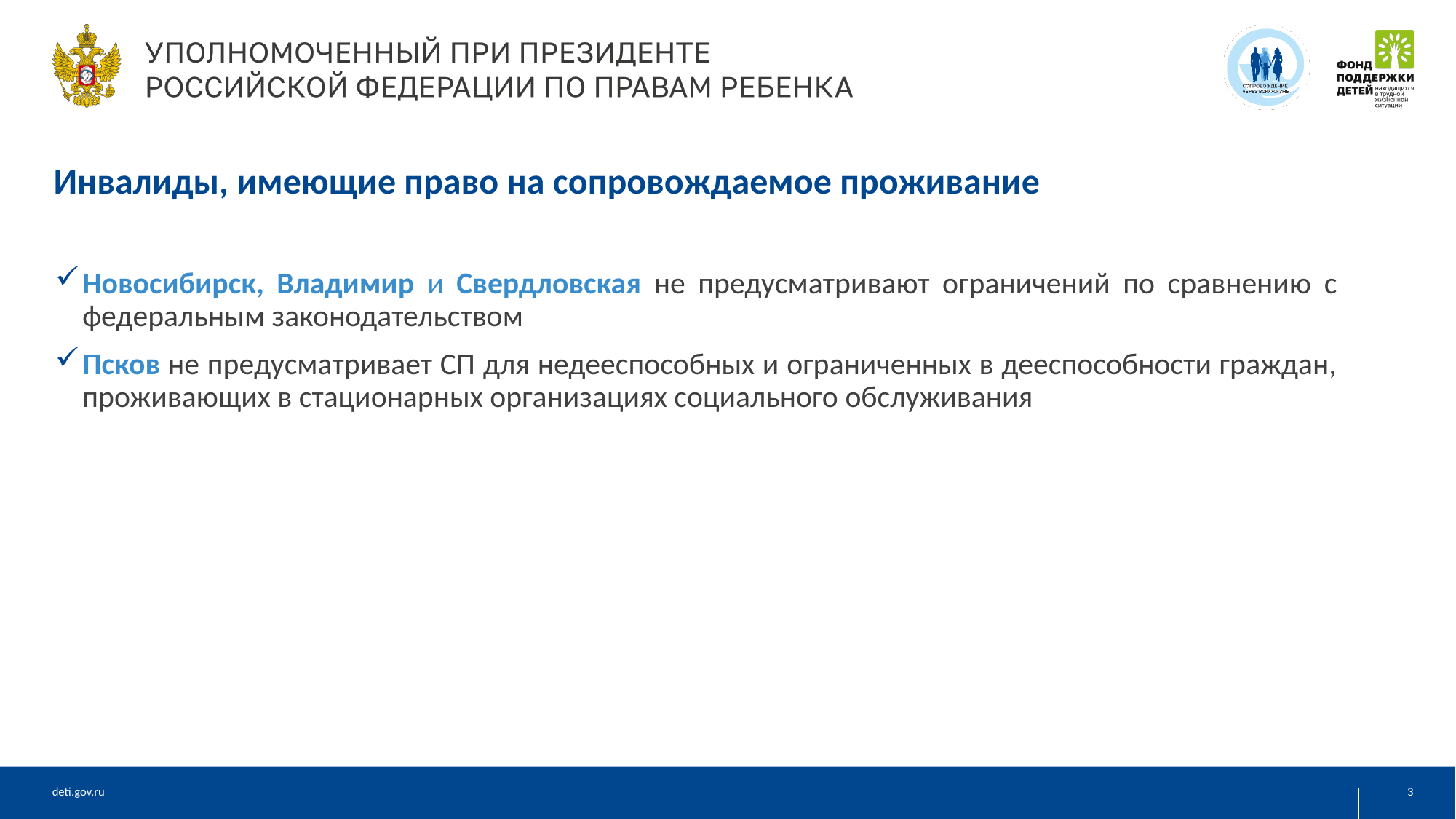

Инвалиды, имеющие право на сопровождаемое проживание
Новосибирск, Владимир и Свердловская не предусматривают ограничений по сравнению с федеральным законодательством
Псков не предусматривает СП для недееспособных и ограниченных в дееспособности граждан, проживающих в стационарных организациях социального обслуживания